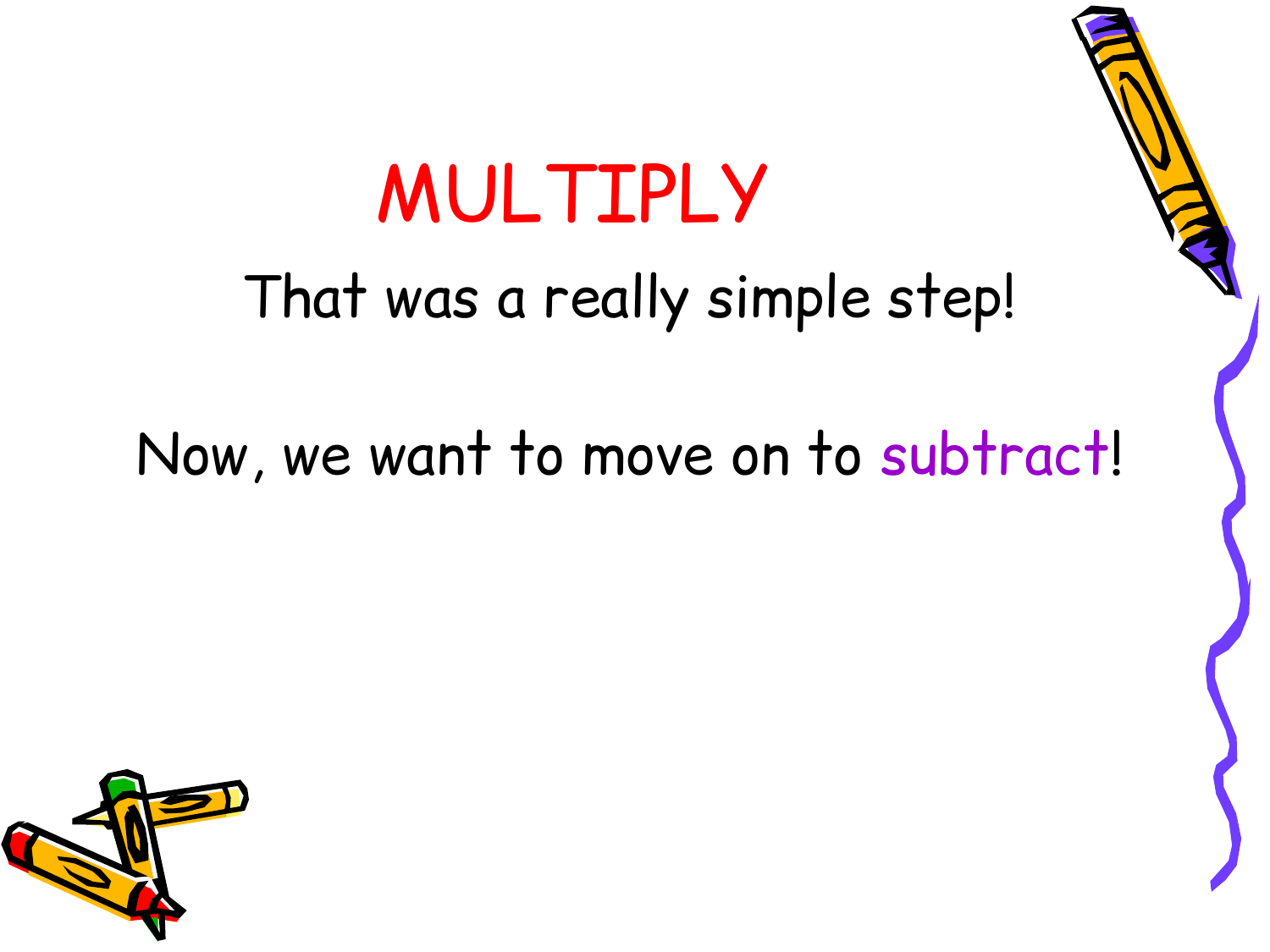

# MULTIPLY
That was a really simple step!

Now, we want to move on to subtract!